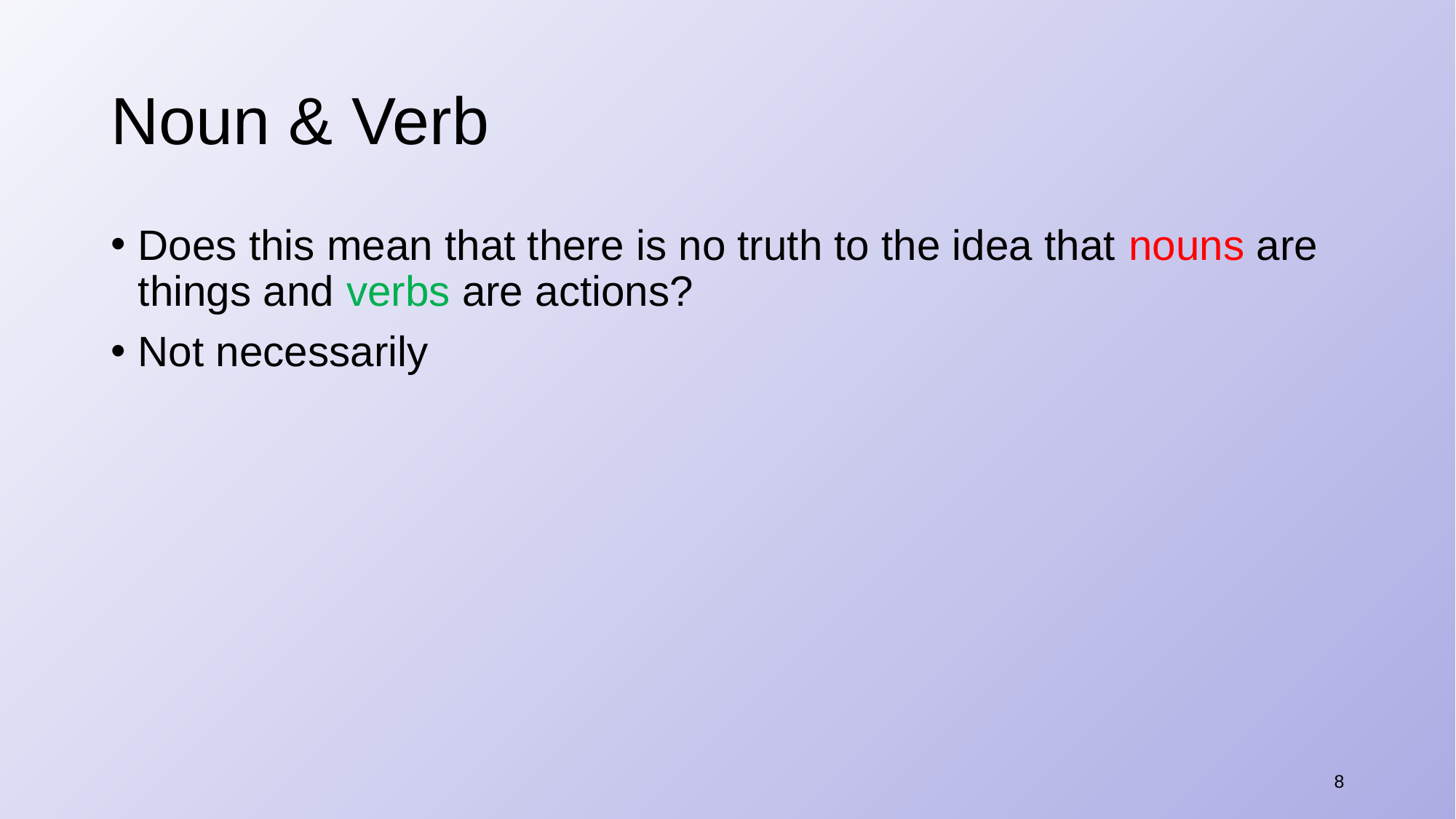

# Noun & Verb
Does this mean that there is no truth to the idea that nouns are things and verbs are actions?
Not necessarily
8